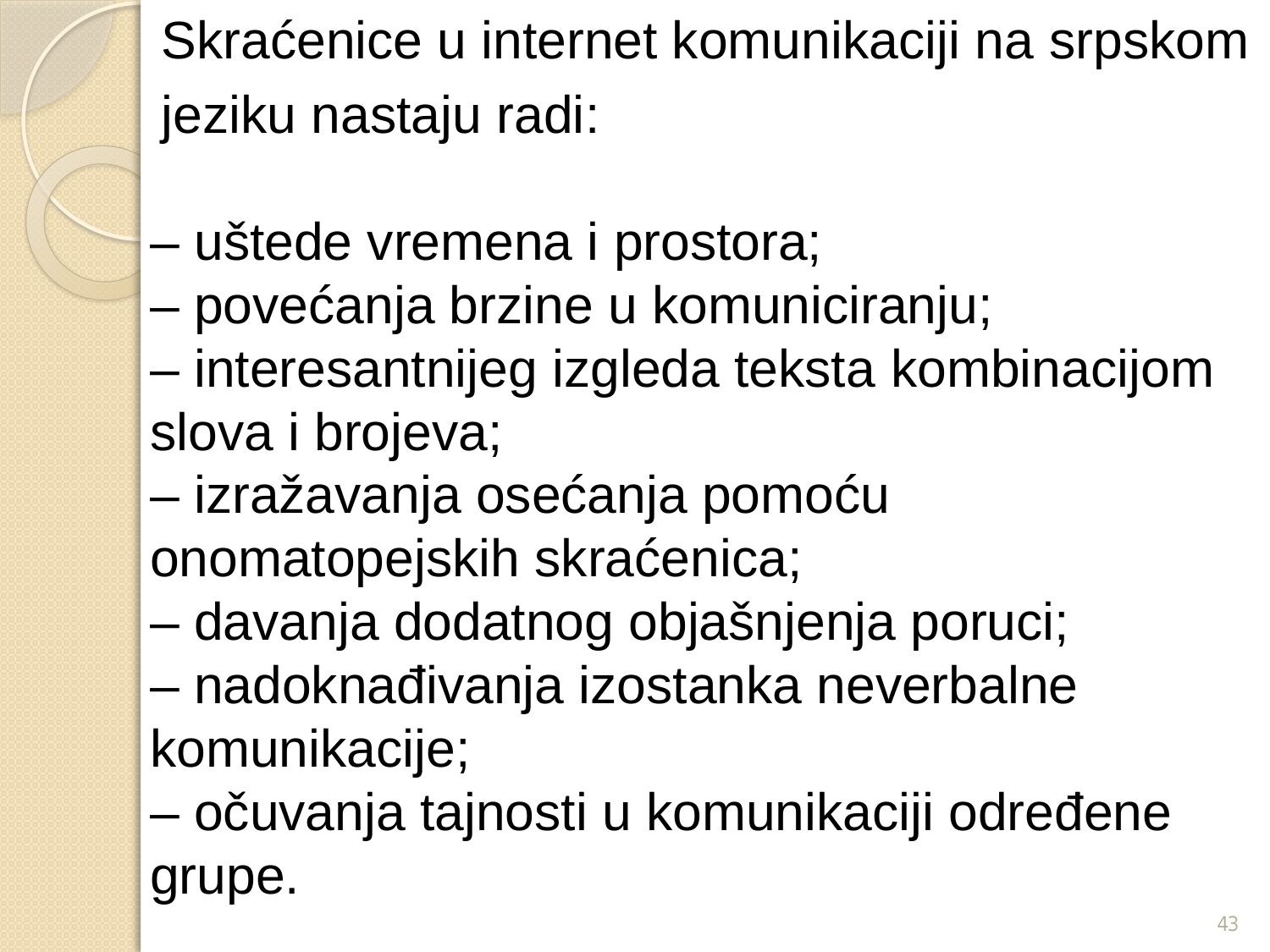

Skraćenice u internet komunikaciji na srpskom
jeziku nastaju radi:

– uštede vremena i prostora;
– povećanja brzine u komuniciranju;
– interesantnijeg izgleda teksta kombinacijom slova i brojeva;
– izražavanja osećanja pomoću onomatopejskih skraćenica;
– davanja dodatnog objašnjenja poruci;
– nadoknađivanja izostanka neverbalne komunikacije;
– očuvanja tajnosti u komunikaciji određene grupe.
43